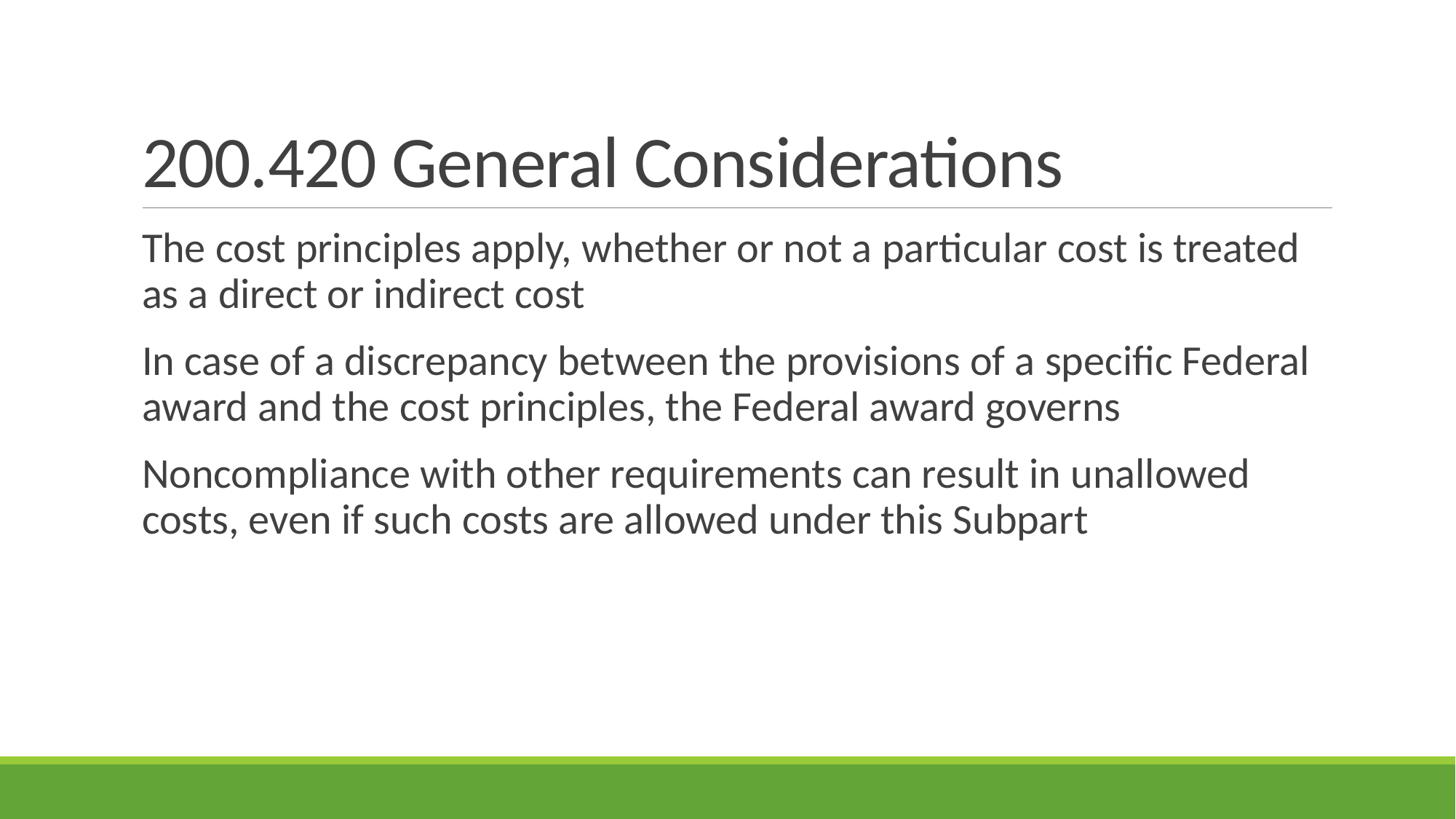

# 200.420 General Considerations
The cost principles apply, whether or not a particular cost is treated as a direct or indirect cost
In case of a discrepancy between the provisions of a specific Federal award and the cost principles, the Federal award governs
Noncompliance with other requirements can result in unallowed costs, even if such costs are allowed under this Subpart